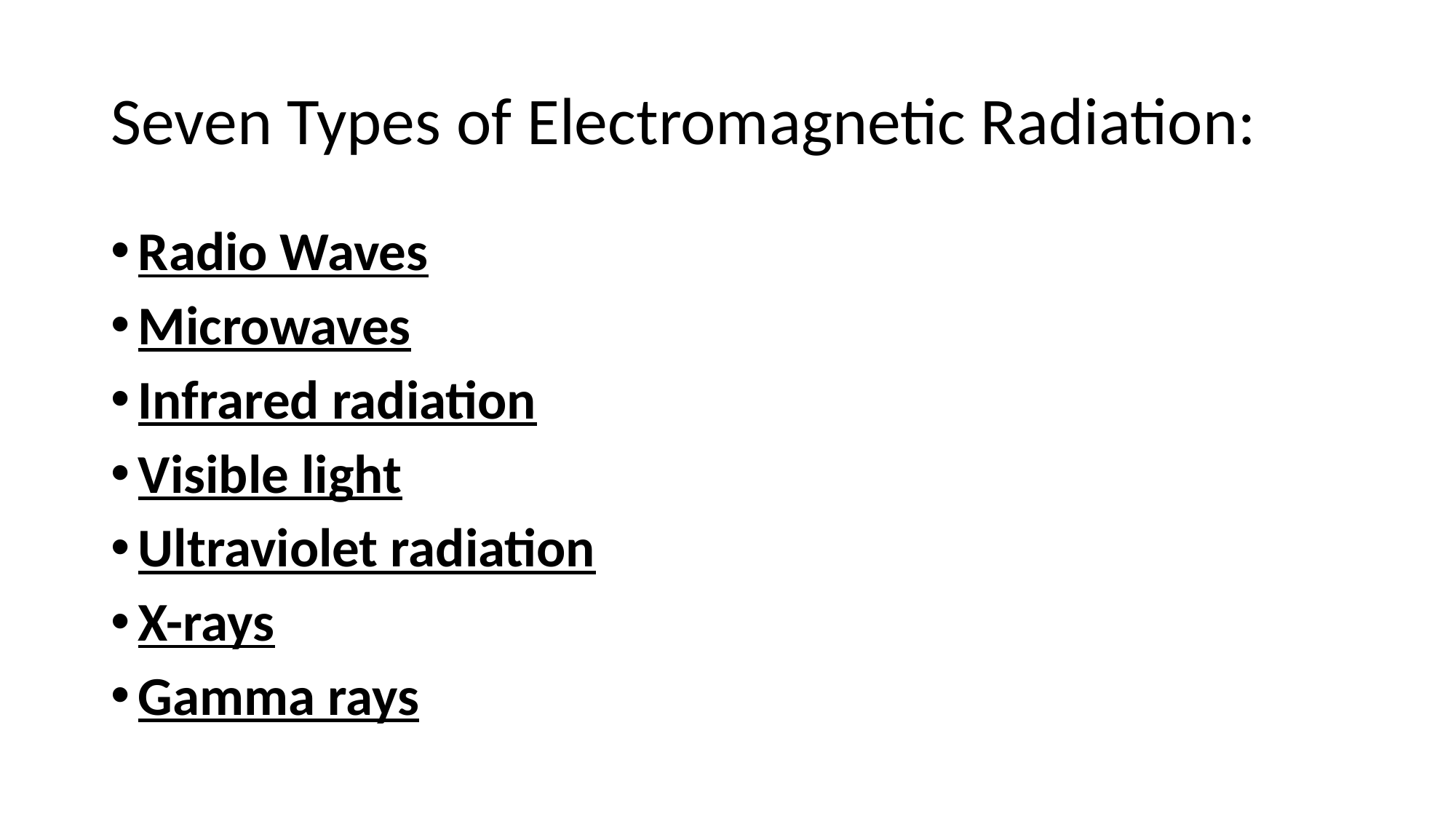

# Seven Types of Electromagnetic Radiation:
Radio Waves
Microwaves
Infrared radiation
Visible light
Ultraviolet radiation
X-rays
Gamma rays